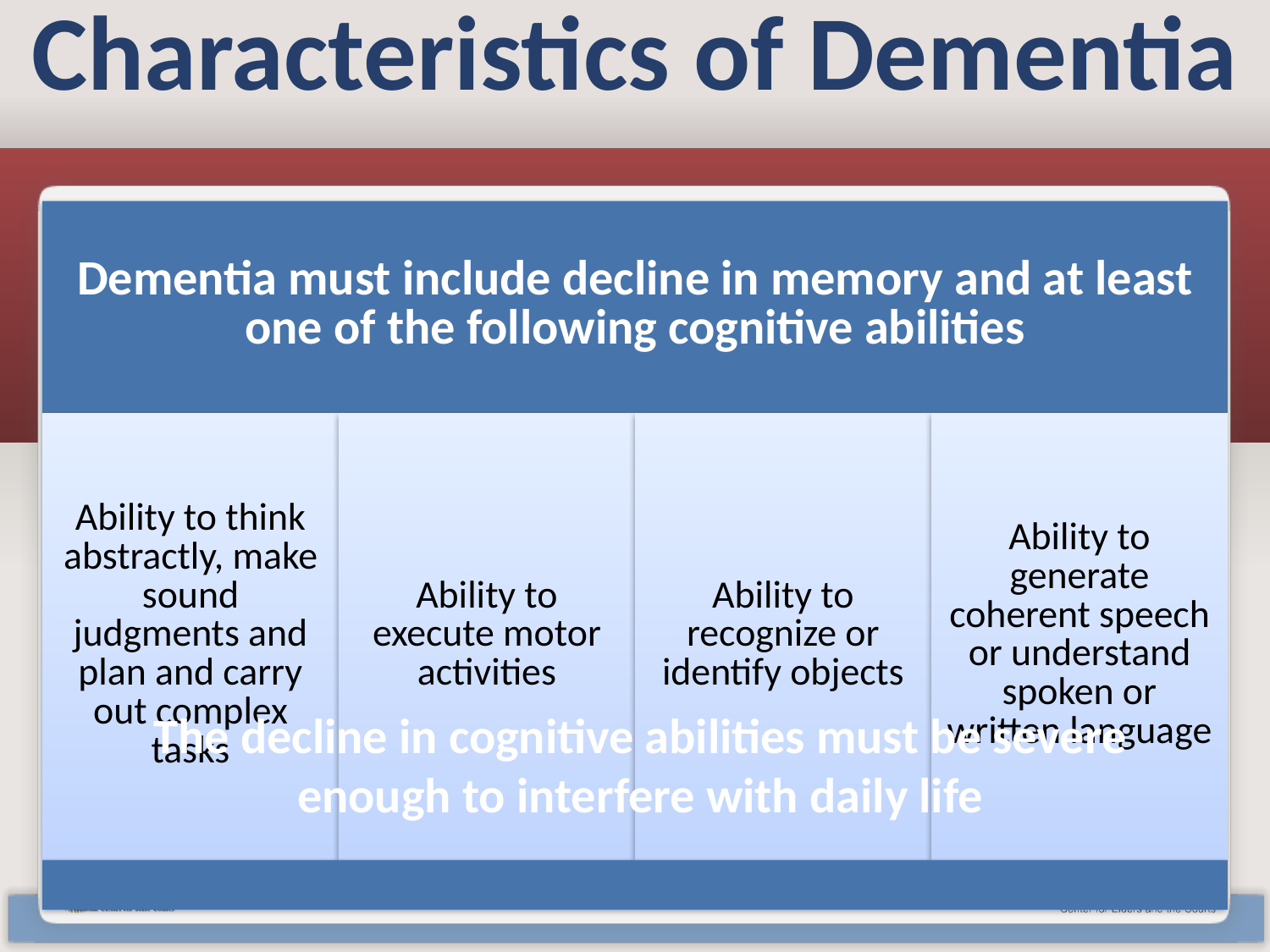

# Characteristics of Dementia
Dementia must include decline in memory and at least one of the following cognitive abilities
The decline in cognitive abilities must be severe enough to interfere with daily life